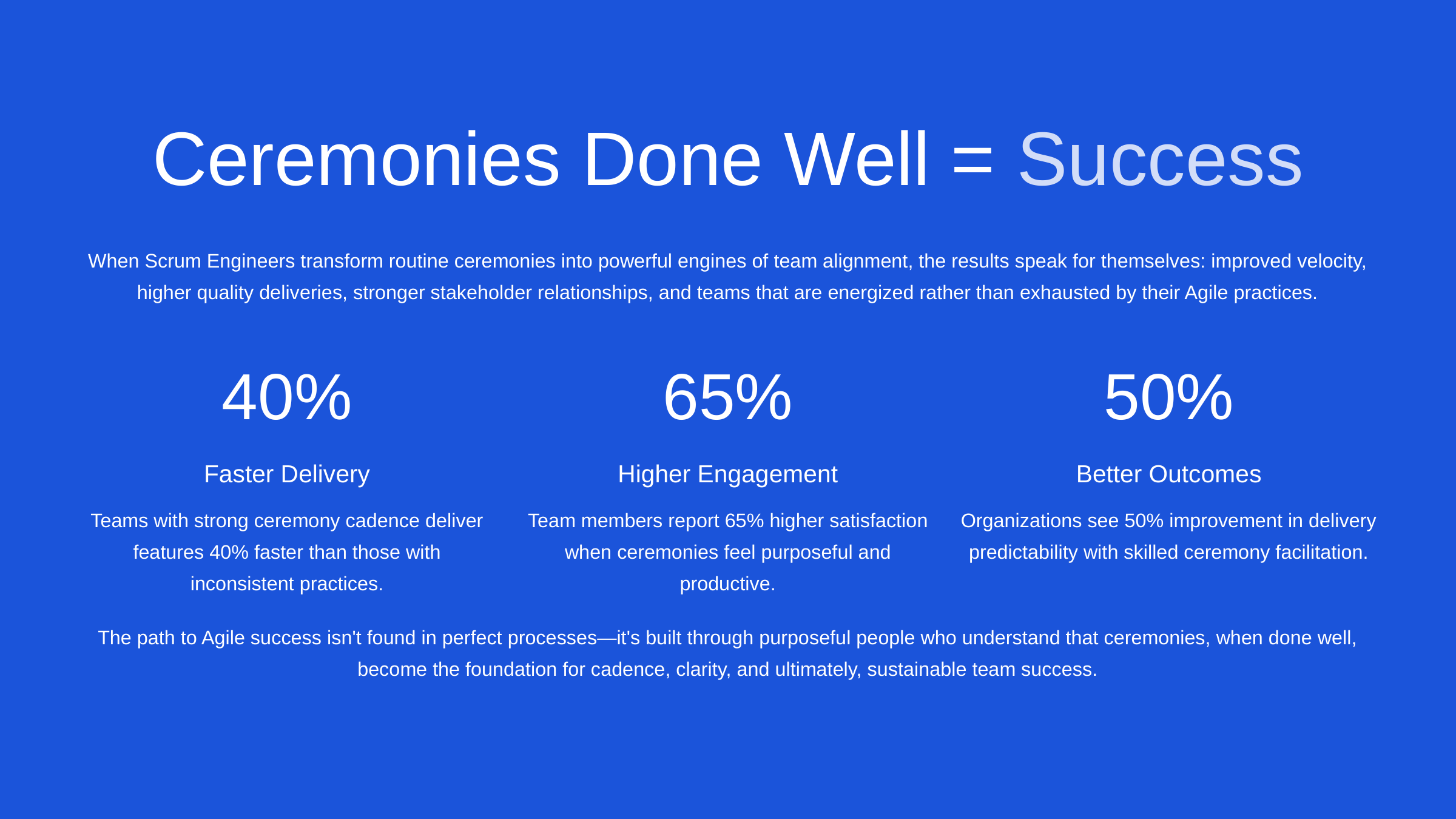

Ceremonies Done Well = Success
When Scrum Engineers transform routine ceremonies into powerful engines of team alignment, the results speak for themselves: improved velocity, higher quality deliveries, stronger stakeholder relationships, and teams that are energized rather than exhausted by their Agile practices.
40%
65%
50%
Faster Delivery
Higher Engagement
Better Outcomes
Teams with strong ceremony cadence deliver features 40% faster than those with inconsistent practices.
Team members report 65% higher satisfaction when ceremonies feel purposeful and productive.
Organizations see 50% improvement in delivery predictability with skilled ceremony facilitation.
The path to Agile success isn't found in perfect processes—it's built through purposeful people who understand that ceremonies, when done well, become the foundation for cadence, clarity, and ultimately, sustainable team success.